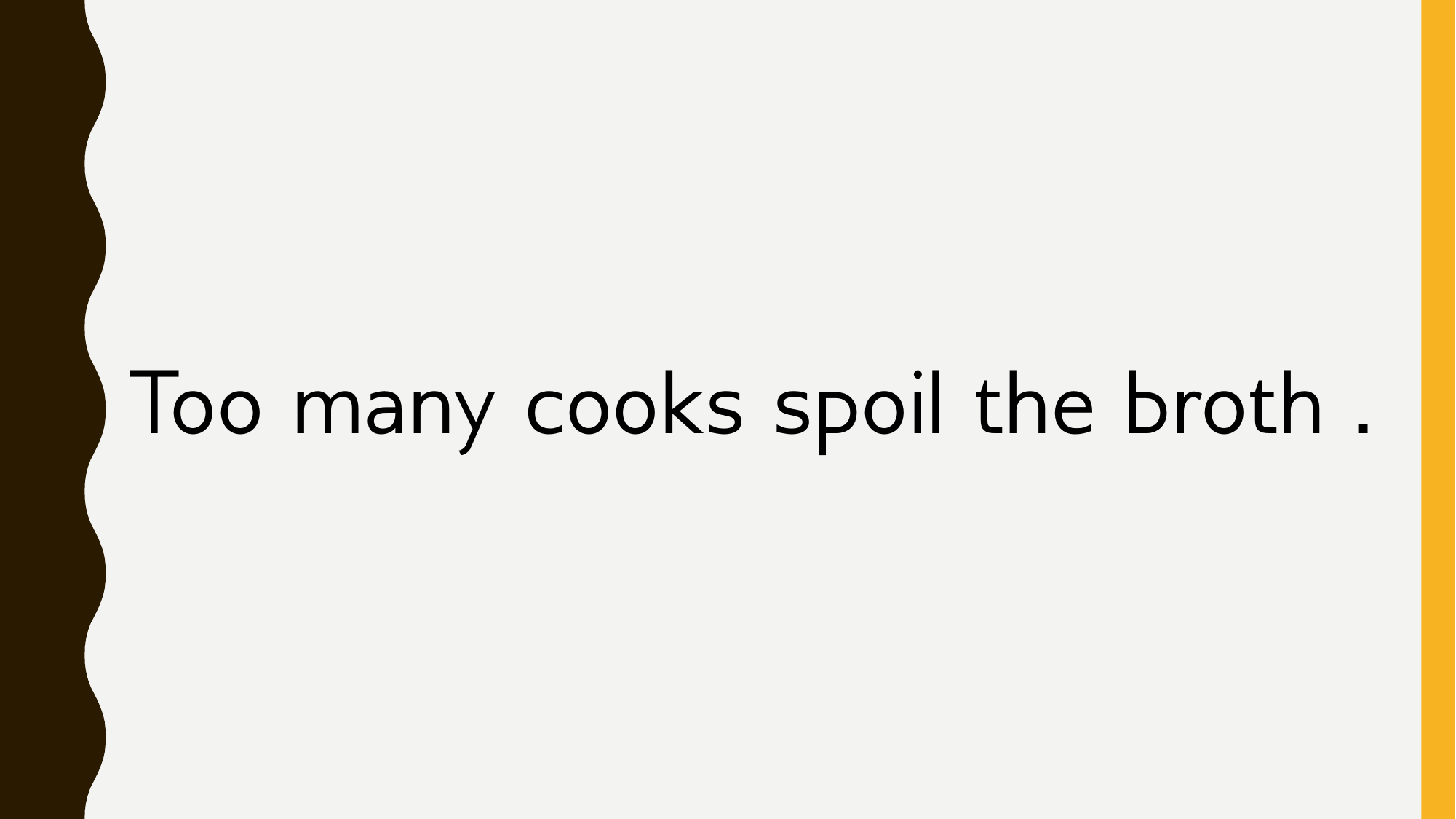

Too many cooks spoil the broth .